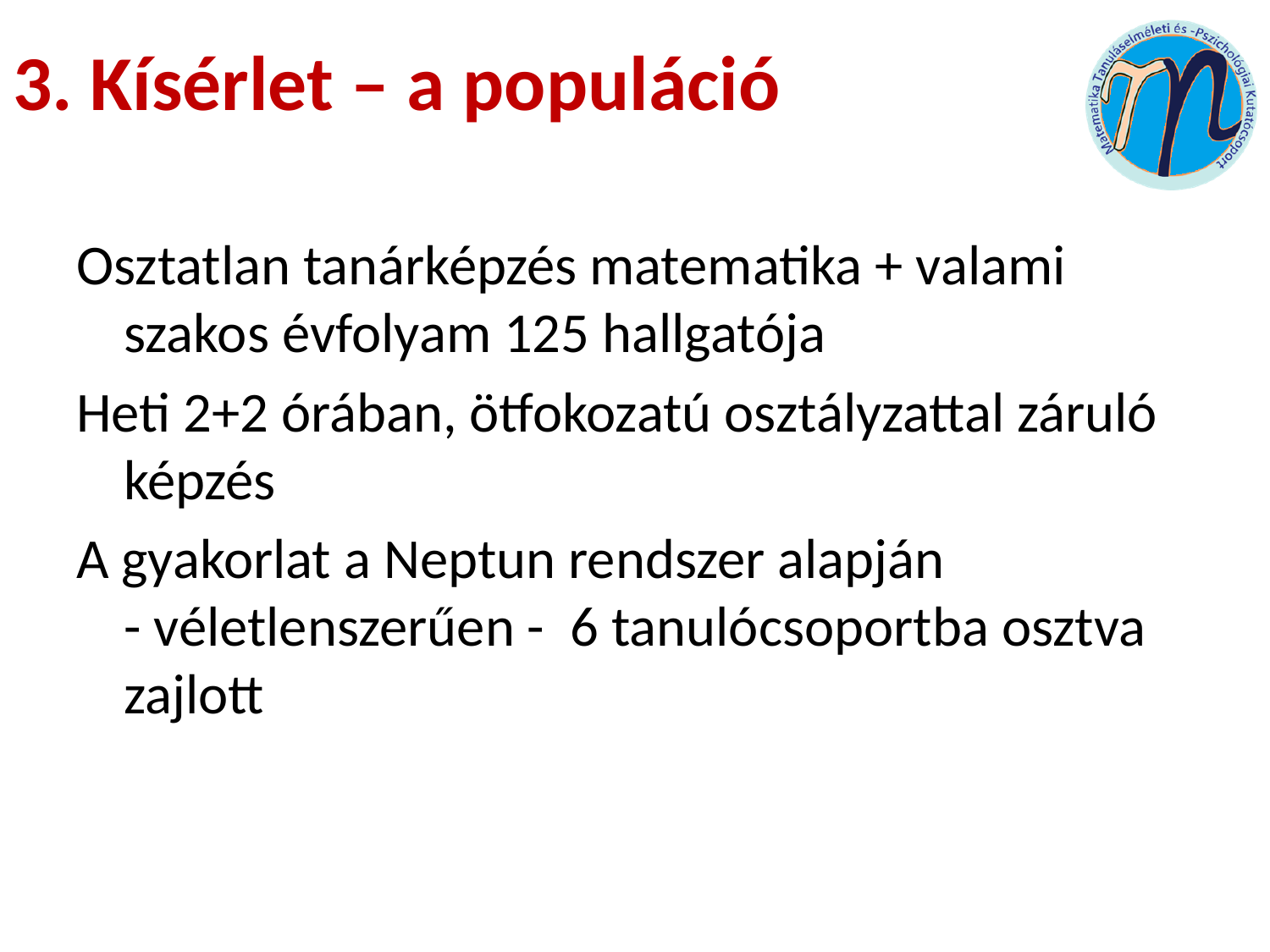

# 3. Kísérlet – a populáció
Osztatlan tanárképzés matematika + valami szakos évfolyam 125 hallgatója
Heti 2+2 órában, ötfokozatú osztályzattal záruló képzés
A gyakorlat a Neptun rendszer alapján
- véletlenszerűen -  6 tanulócsoportba osztva zajlott